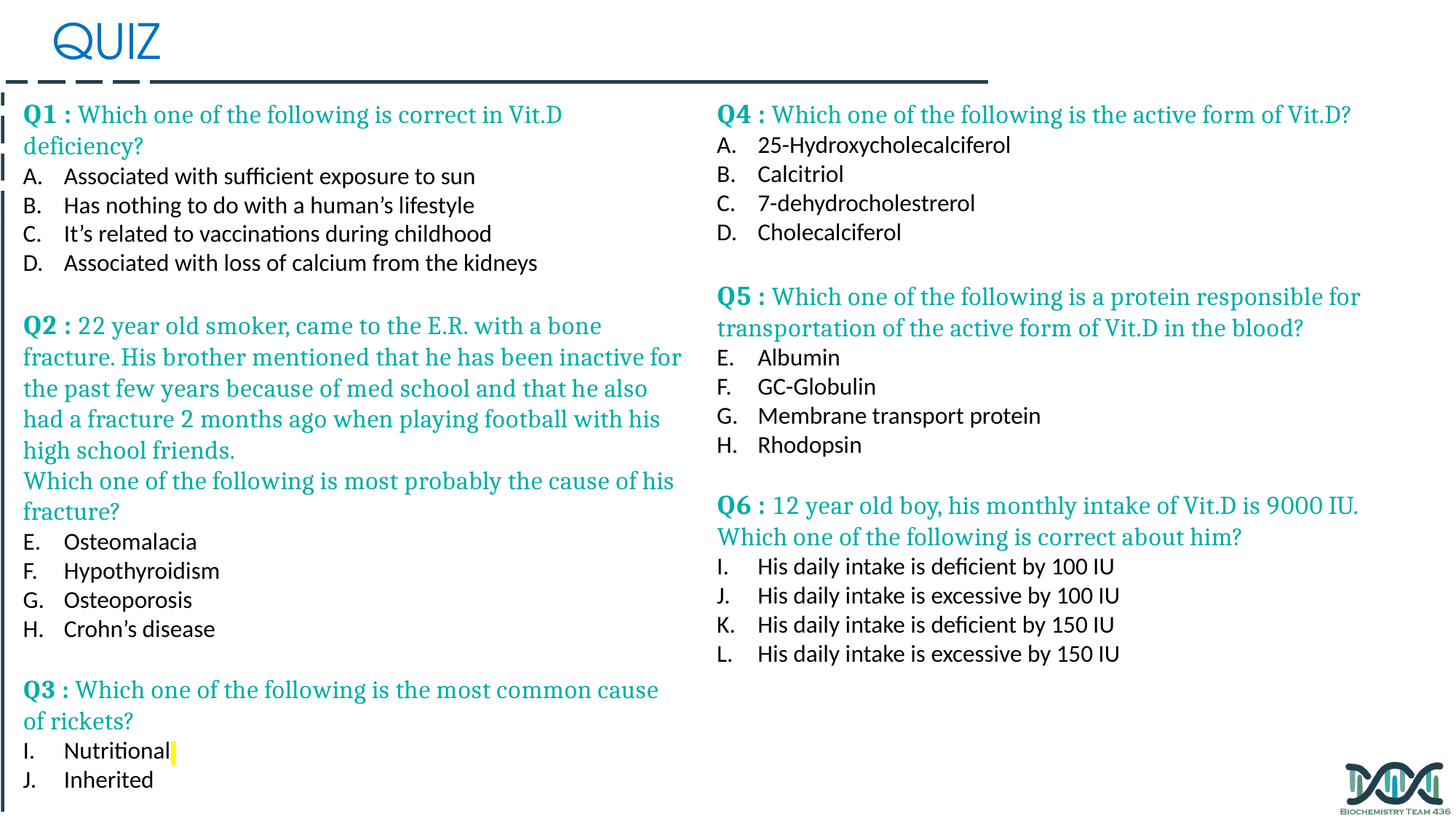

QUIZ
Q1 : Which one of the following is correct in Vit.D deficiency?
Associated with sufficient exposure to sun
Has nothing to do with a human’s lifestyle
It’s related to vaccinations during childhood
Associated with loss of calcium from the kidneys

Q2 : 22 year old smoker, came to the E.R. with a bone fracture. His brother mentioned that he has been inactive for the past few years because of med school and that he also had a fracture 2 months ago when playing football with his high school friends.
Which one of the following is most probably the cause of his fracture?
Osteomalacia
Hypothyroidism
Osteoporosis
Crohn’s disease

Q3 : Which one of the following is the most common cause of rickets?
Nutritional
Inherited
Q4 : Which one of the following is the active form of Vit.D?
25-Hydroxycholecalciferol
Calcitriol
7-dehydrocholestrerol
Cholecalciferol

Q5 : Which one of the following is a protein responsible for transportation of the active form of Vit.D in the blood?
Albumin
GC-Globulin
Membrane transport protein
Rhodopsin

Q6 : 12 year old boy, his monthly intake of Vit.D is 9000 IU.
Which one of the following is correct about him?
His daily intake is deficient by 100 IU
His daily intake is excessive by 100 IU
His daily intake is deficient by 150 IU
His daily intake is excessive by 150 IU